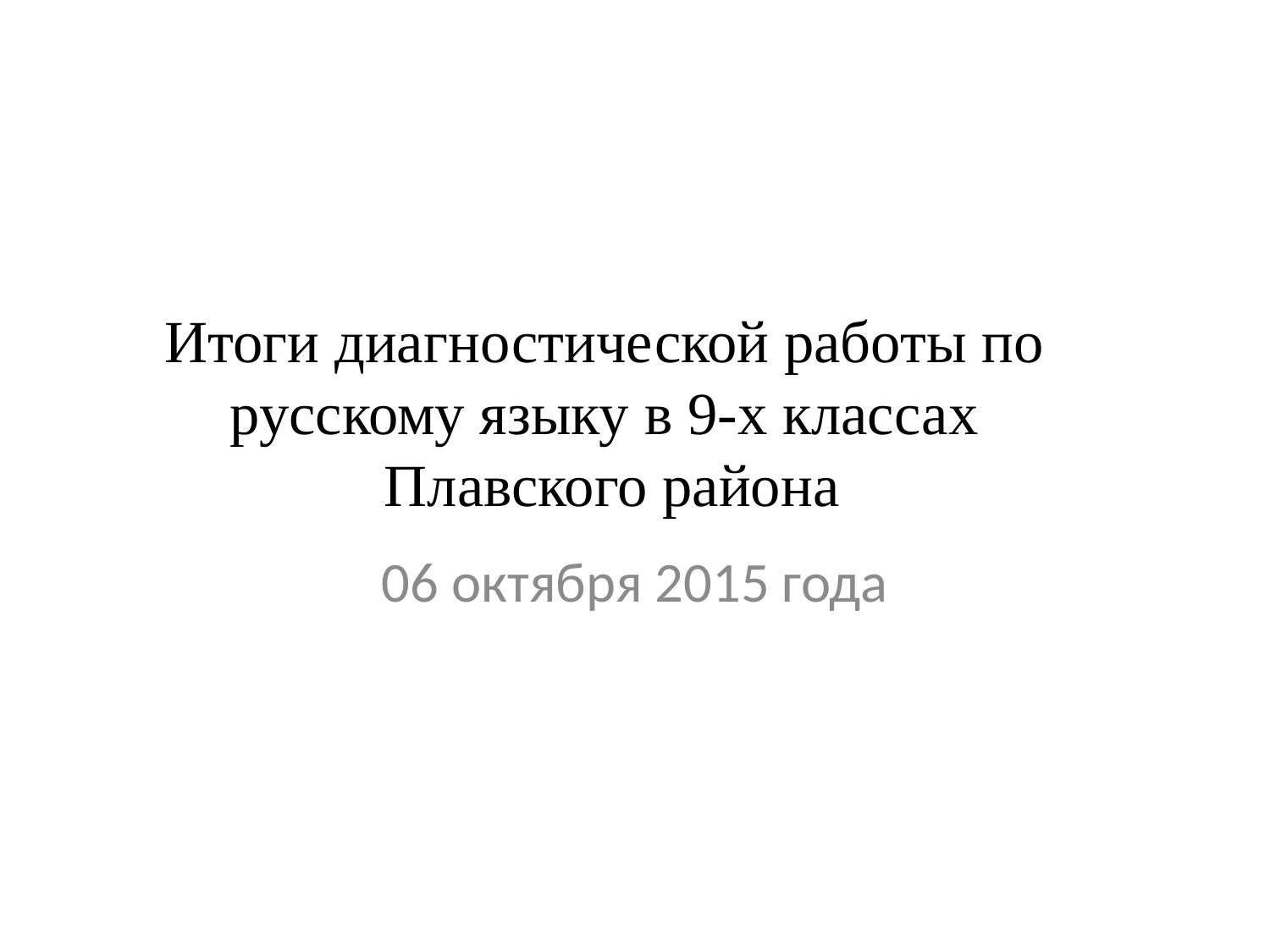

# Итоги диагностической работы по русскому языку в 9-х классах Плавского района
06 октября 2015 года